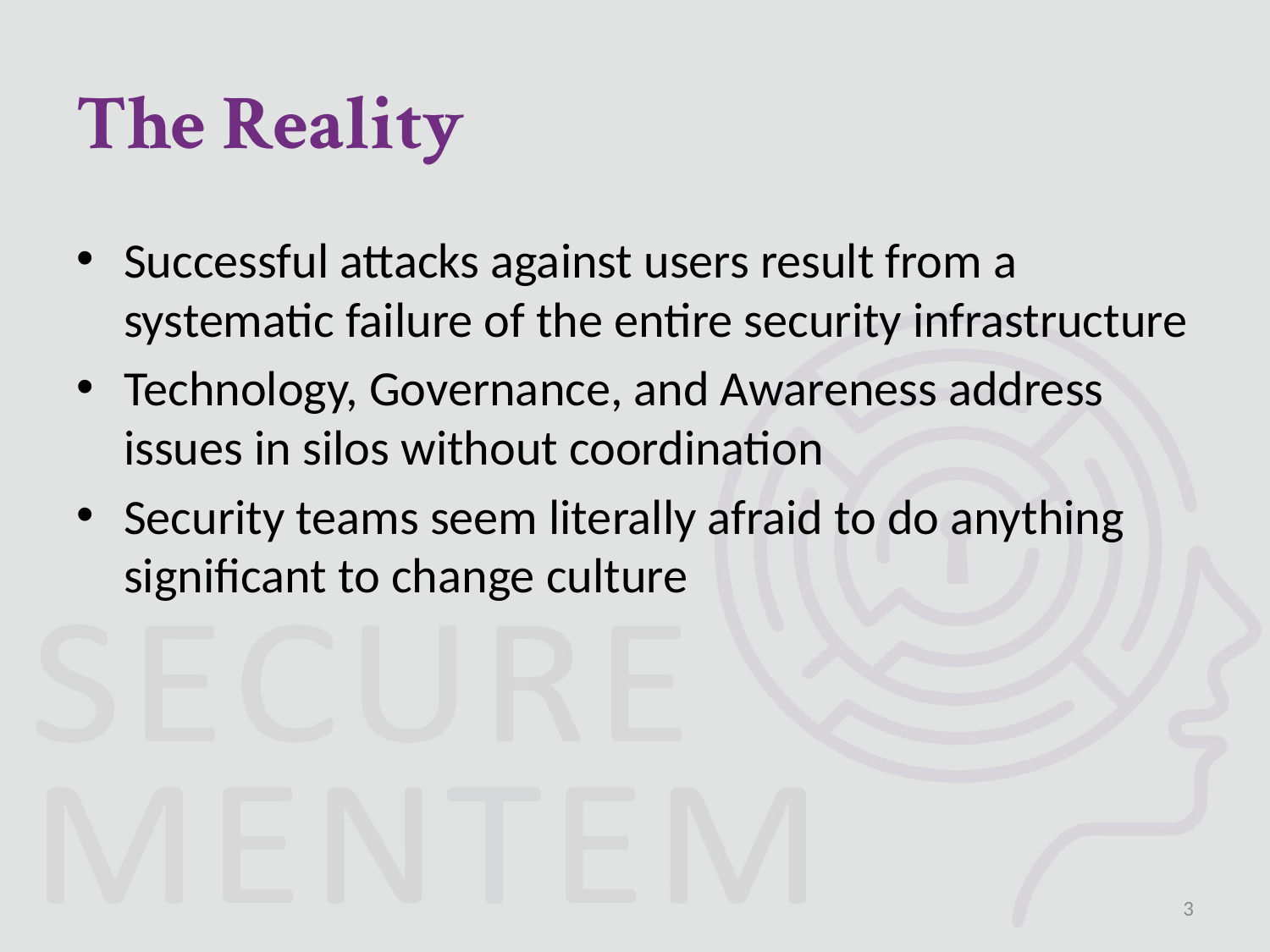

# The Reality
Successful attacks against users result from a systematic failure of the entire security infrastructure
Technology, Governance, and Awareness address issues in silos without coordination
Security teams seem literally afraid to do anything significant to change culture
3